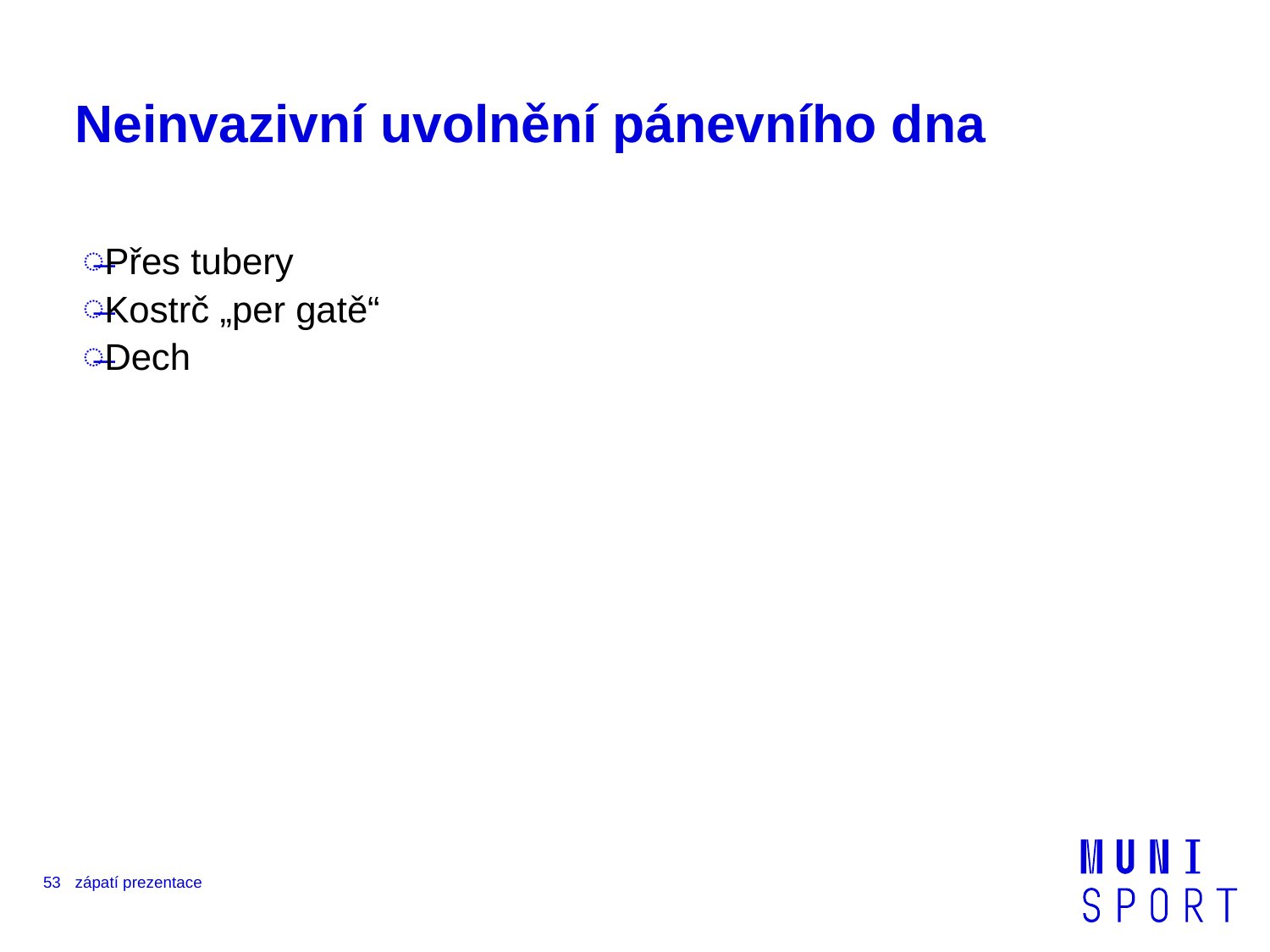

# Neinvazivní uvolnění pánevního dna
Přes tubery
Kostrč „per gatě“
Dech

53
zápatí prezentace